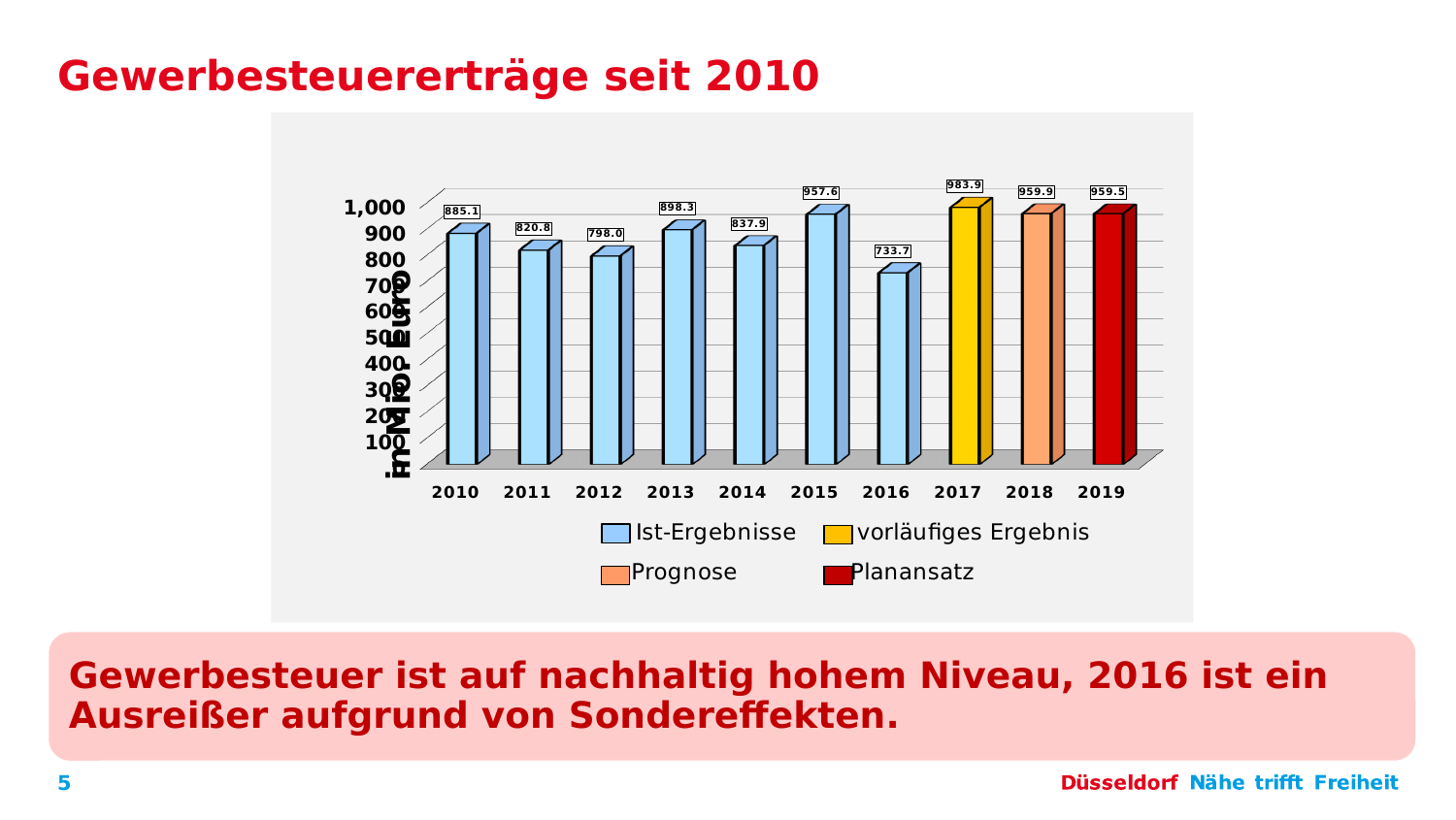

[unsupported chart]

# Gewerbesteuererträge seit 2010

[unsupported chart]

Gewerbesteuer ist auf nachhaltig hohem Niveau, 2016 ist ein Ausreißer aufgrund von Sondereffekten.
5